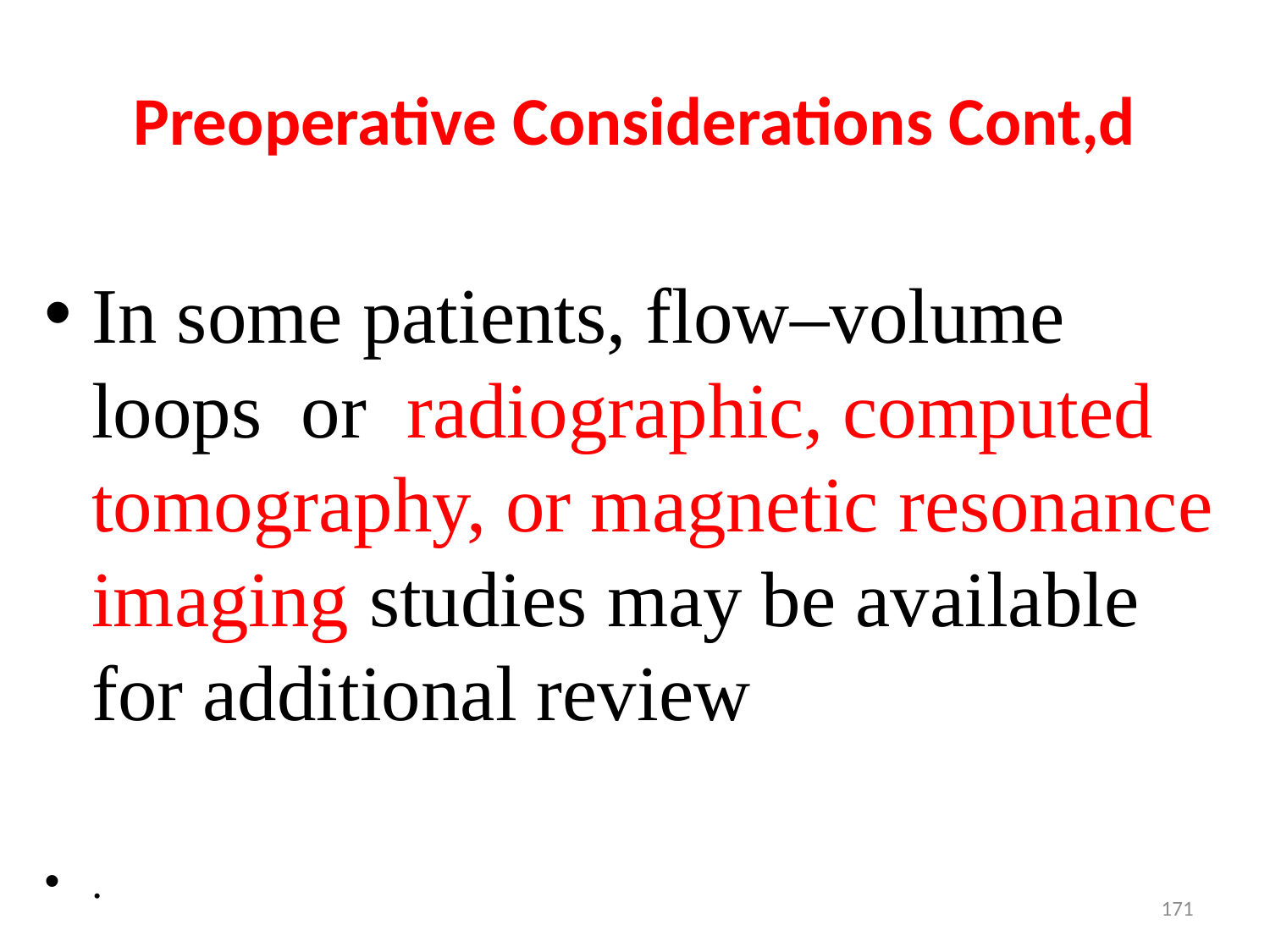

# Preoperative Considerations Cont,d

In some patients, flow–volume loops  or  radiographic, computed tomography, or magnetic resonance imaging studies may be available  for additional review

.
171